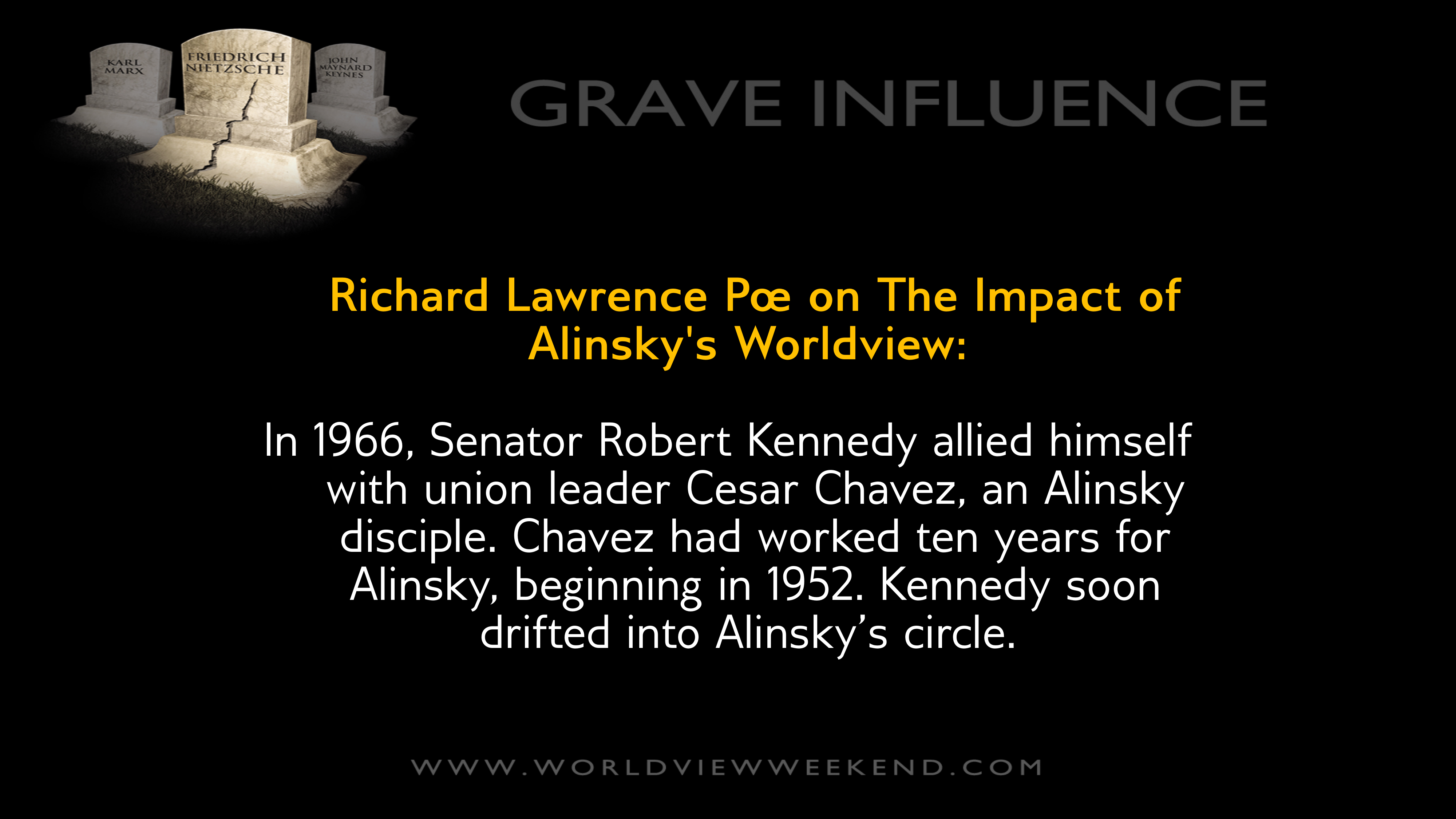

Richard Lawrence Poe on The Impact of Alinsky's Worldview:
In 1966, Senator Robert Kennedy allied himself with union leader Cesar Chavez, an Alinsky disciple. Chavez had worked ten years for Alinsky, beginning in 1952. Kennedy soon drifted into Alinsky’s circle.